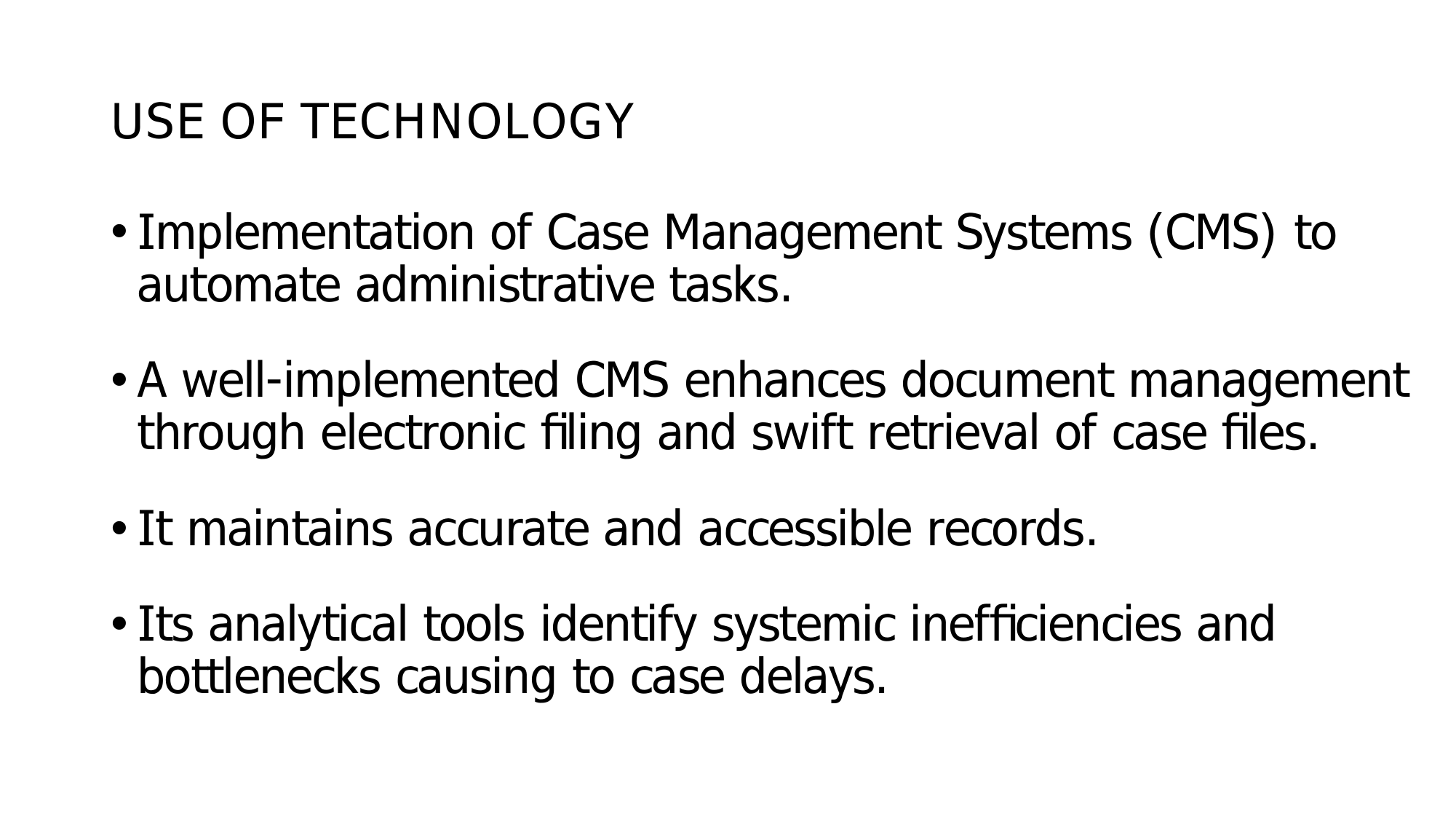

# USE OF TECHNOLOGY
Implementation of Case Management Systems (CMS) to automate administrative tasks.

A well-implemented CMS enhances document management through electronic filing and swift retrieval of case files.

It maintains accurate and accessible records.

Its analytical tools identify systemic inefficiencies and bottlenecks causing to case delays.